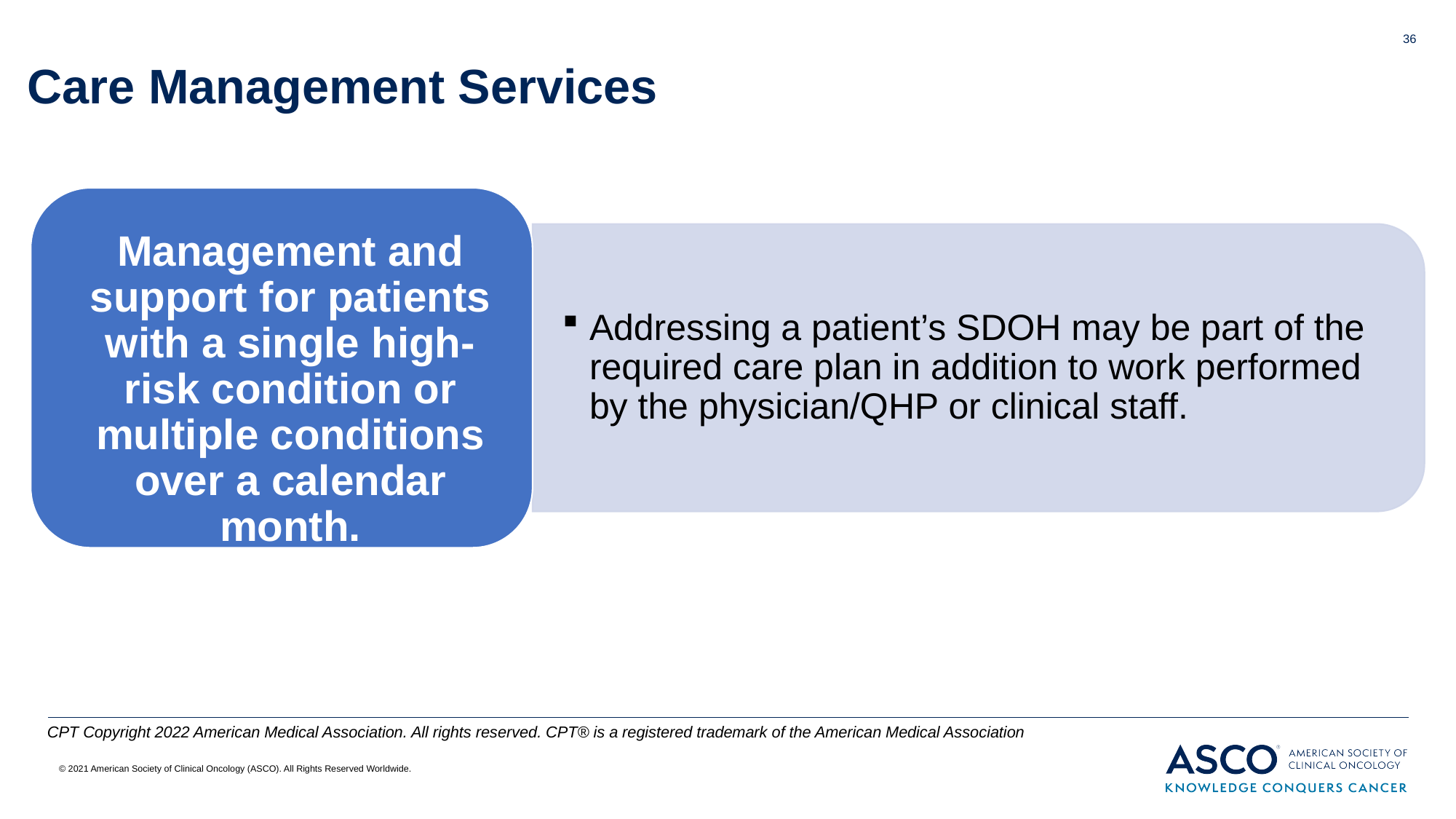

36
# Care Management Services
Addressing a patient’s SDOH may be part of the required care plan in addition to work performed by the physician/QHP or clinical staff.
Management and support for patients with a single high-risk condition or multiple conditions over a calendar month.

CPT Copyright 2022 American Medical Association. All rights reserved. CPT® is a registered trademark of the American Medical Association
© 2021 American Society of Clinical Oncology (ASCO). All Rights Reserved Worldwide.